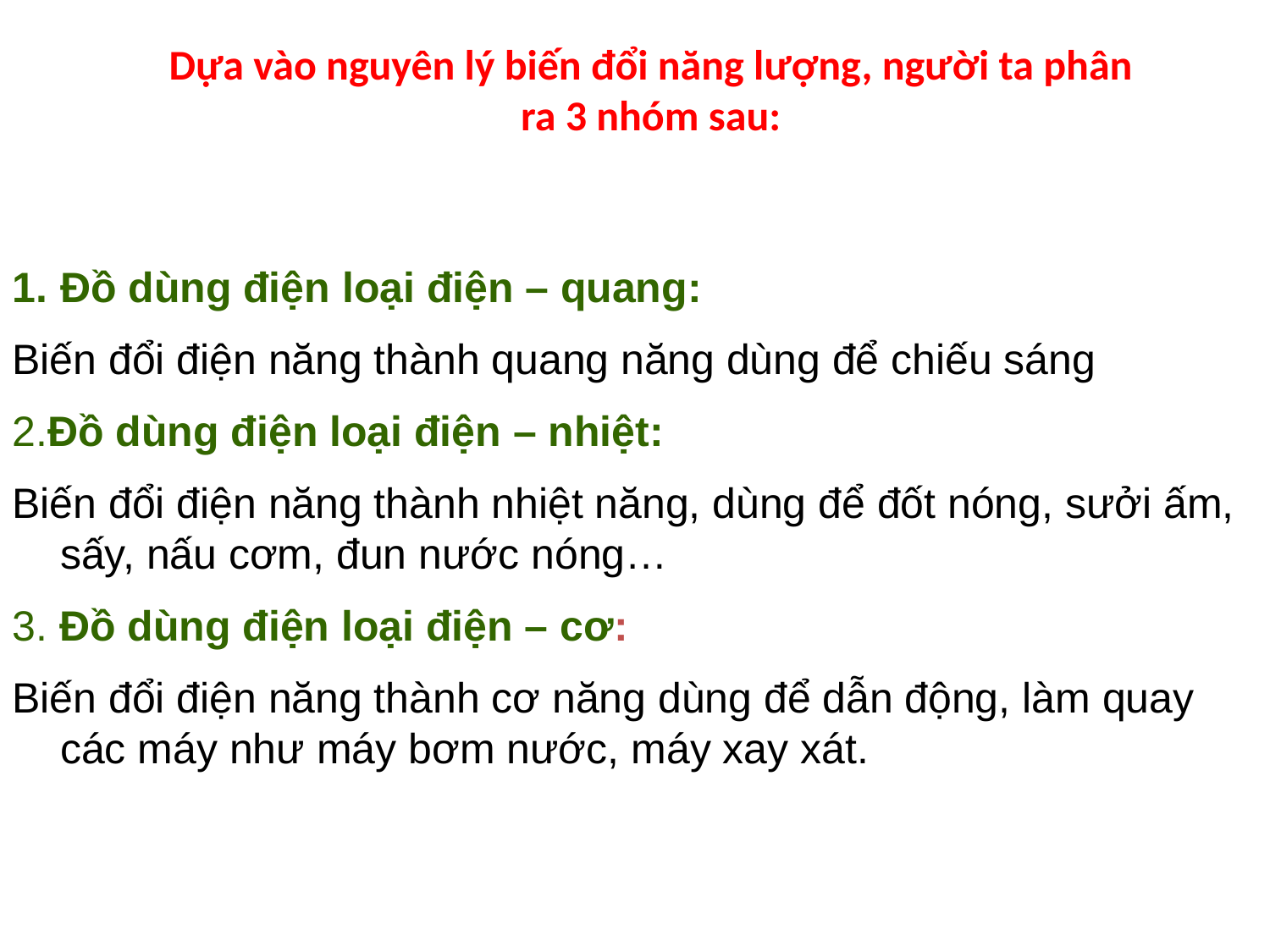

Dựa vào nguyên lý biến đổi năng lượng, người ta phân ra 3 nhóm sau:
Đồ dùng điện loại điện – quang:
Biến đổi điện năng thành quang năng dùng để chiếu sáng
2.Đồ dùng điện loại điện – nhiệt:
Biến đổi điện năng thành nhiệt năng, dùng để đốt nóng, sưởi ấm, sấy, nấu cơm, đun nước nóng…
3. Đồ dùng điện loại điện – cơ:
Biến đổi điện năng thành cơ năng dùng để dẫn động, làm quay các máy như máy bơm nước, máy xay xát.